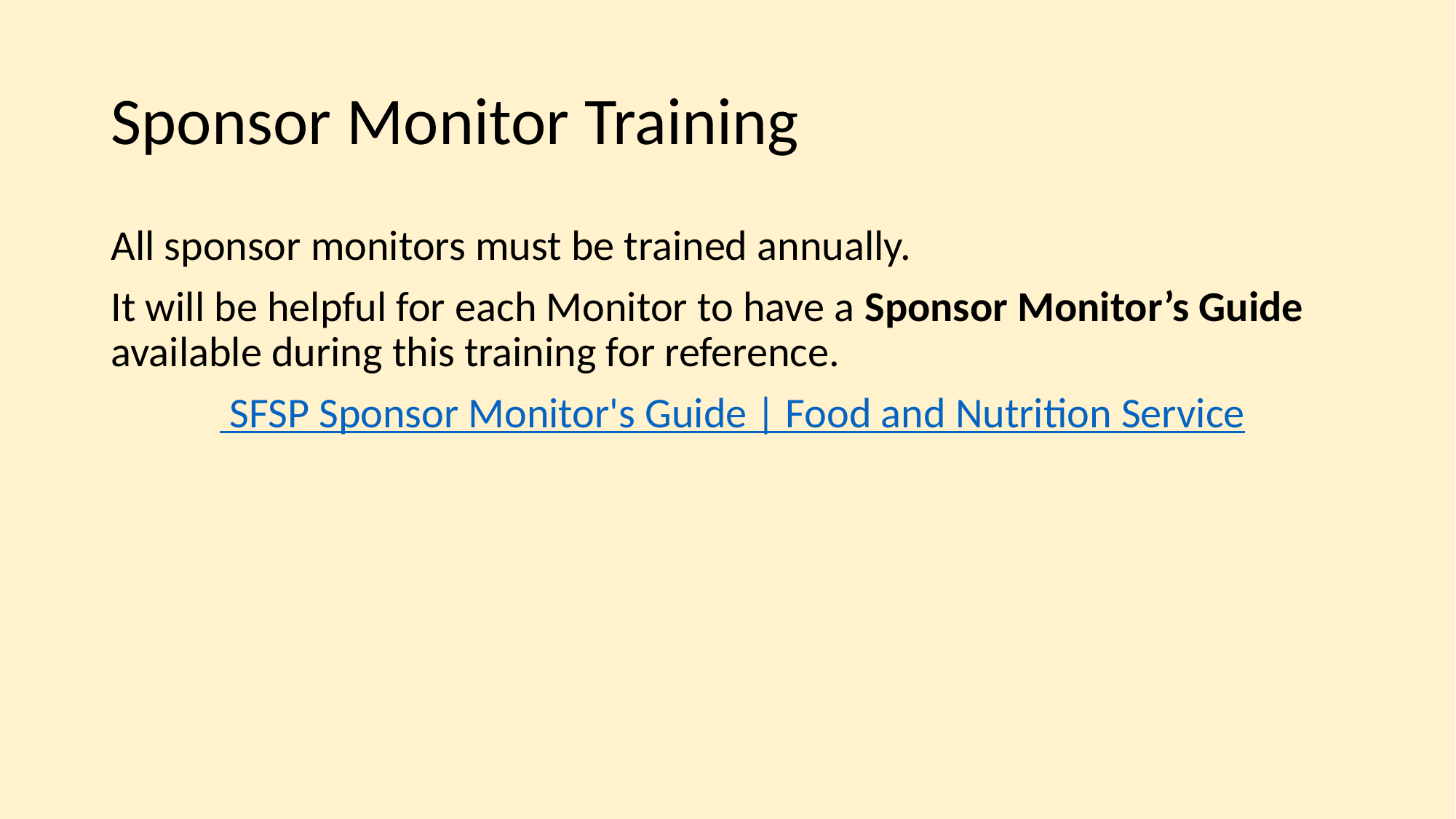

# Sponsor Monitor Training
All sponsor monitors must be trained annually.
It will be helpful for each Monitor to have a Sponsor Monitor’s Guide available during this training for reference.
	 SFSP Sponsor Monitor's Guide | Food and Nutrition Service